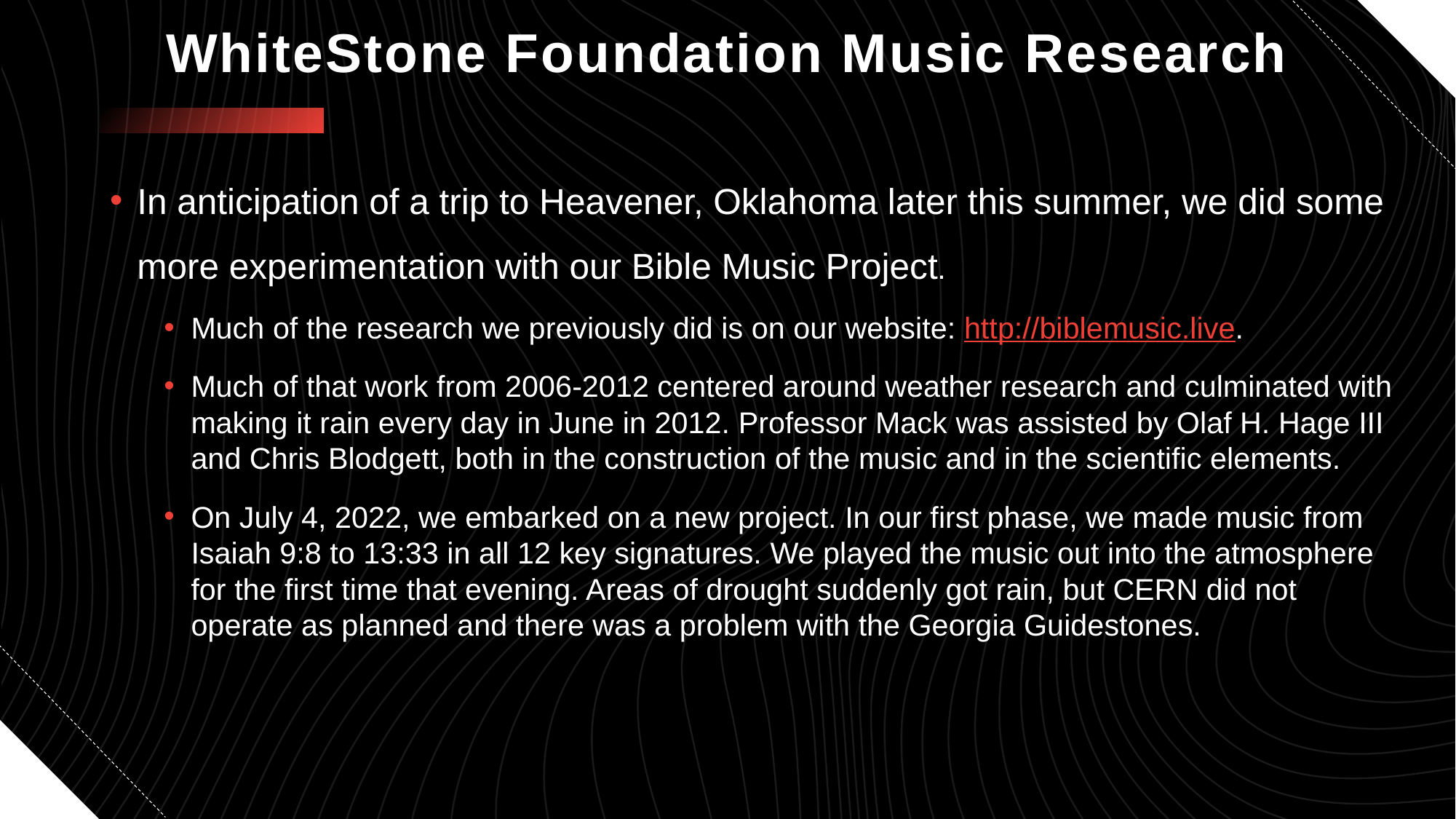

# WhiteStone Foundation Music Research
In anticipation of a trip to Heavener, Oklahoma later this summer, we did some more experimentation with our Bible Music Project.
Much of the research we previously did is on our website: http://biblemusic.live.
Much of that work from 2006-2012 centered around weather research and culminated with making it rain every day in June in 2012. Professor Mack was assisted by Olaf H. Hage III and Chris Blodgett, both in the construction of the music and in the scientific elements.
On July 4, 2022, we embarked on a new project. In our first phase, we made music from Isaiah 9:8 to 13:33 in all 12 key signatures. We played the music out into the atmosphere for the first time that evening. Areas of drought suddenly got rain, but CERN did not operate as planned and there was a problem with the Georgia Guidestones.